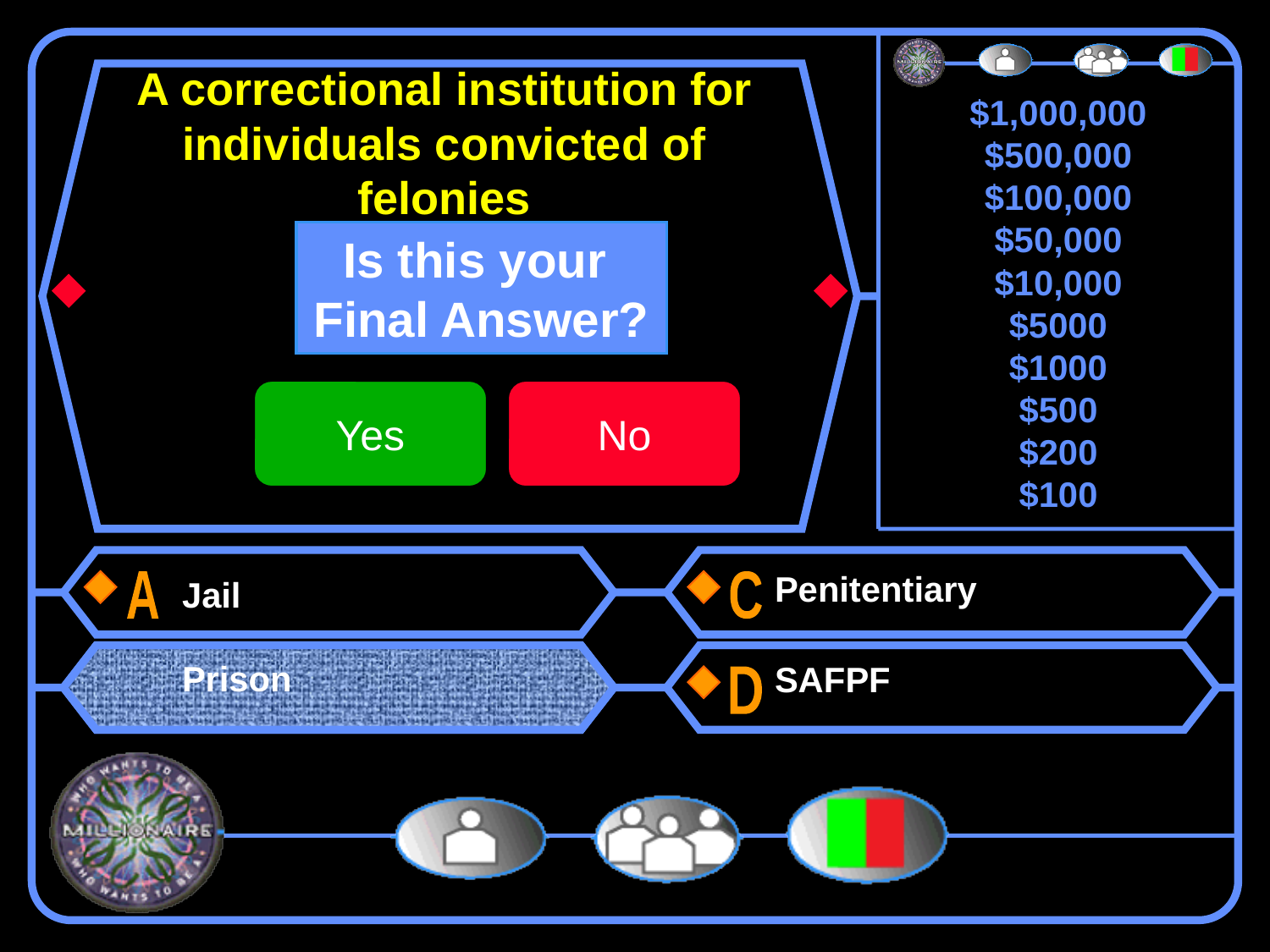

# A correctional institution for individuals convicted of felonies
Is this your
Final Answer?

Yes
No

Penitentiary

SAFPF

Jail

Prison